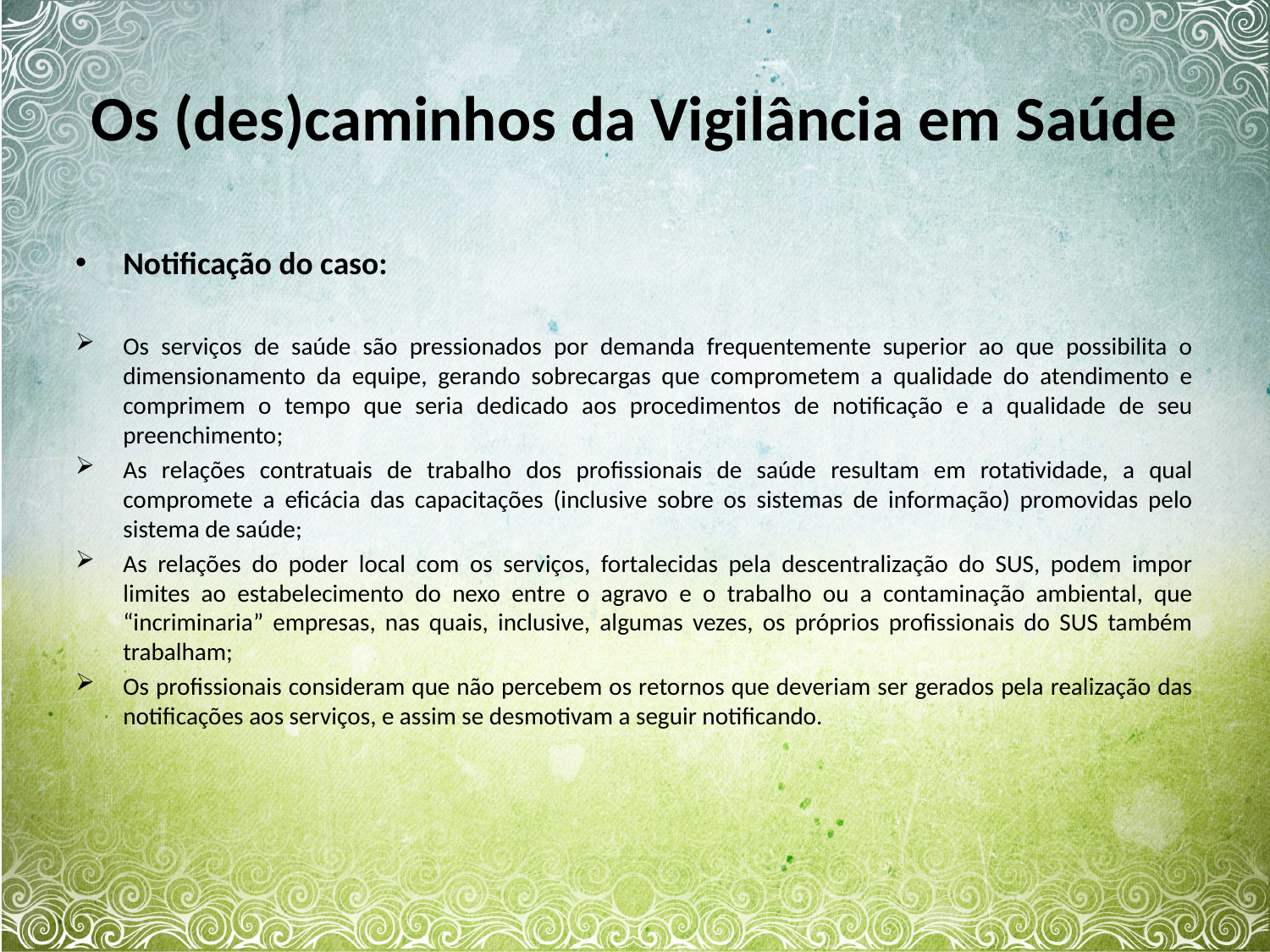

# Os (des)caminhos da Vigilância em Saúde

Notificação do caso:

Os serviços de saúde são pressionados por demanda frequentemente superior ao que possibilita o dimensionamento da equipe, gerando sobrecargas que comprometem a qualidade do atendimento e comprimem o tempo que seria dedicado aos procedimentos de notificação e a qualidade de seu preenchimento;
As relações contratuais de trabalho dos profissionais de saúde resultam em rotatividade, a qual compromete a eficácia das capacitações (inclusive sobre os sistemas de informação) promovidas pelo sistema de saúde;
As relações do poder local com os serviços, fortalecidas pela descentralização do SUS, podem impor limites ao estabelecimento do nexo entre o agravo e o trabalho ou a contaminação ambiental, que “incriminaria” empresas, nas quais, inclusive, algumas vezes, os próprios profissionais do SUS também trabalham;
Os profissionais consideram que não percebem os retornos que deveriam ser gerados pela realização das notificações aos serviços, e assim se desmotivam a seguir notificando.